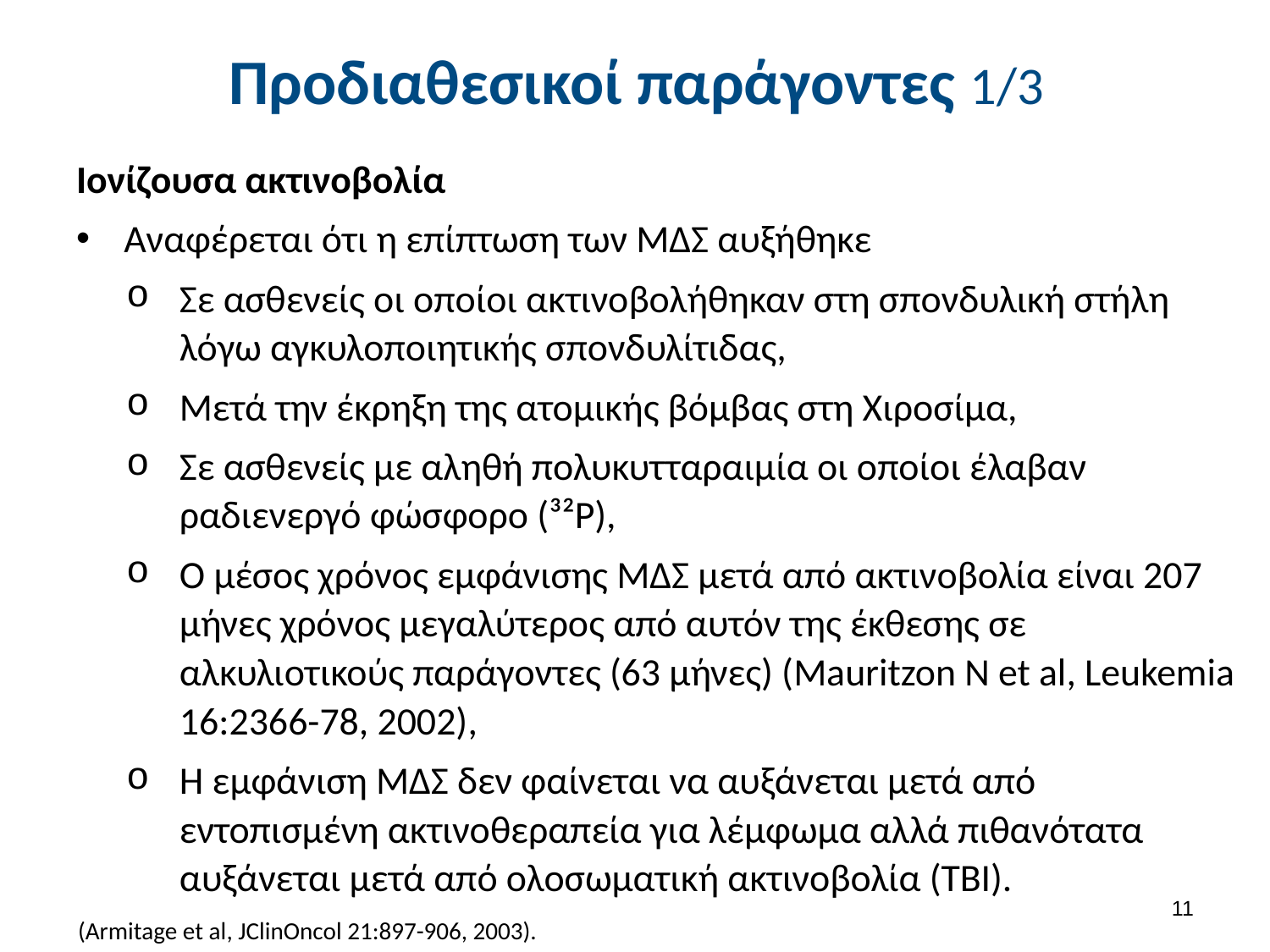

# Προδιαθεσικοί παράγοντες 1/3
Ιονίζουσα ακτινοβολία
Αναφέρεται ότι η επίπτωση των ΜΔΣ αυξήθηκε
Σε ασθενείς οι οποίοι ακτινοβολήθηκαν στη σπονδυλική στήλη λόγω αγκυλοποιητικής σπονδυλίτιδας,
Μετά την έκρηξη της ατομικής βόμβας στη Χιροσίμα,
Σε ασθενείς με αληθή πολυκυτταραιμία οι οποίοι έλαβαν ραδιενεργό φώσφορο (³²Ρ),
O μέσος χρόνος εμφάνισης ΜΔΣ μετά από ακτινοβολία είναι 207 μήνες χρόνος μεγαλύτερος από αυτόν της έκθεσης σε αλκυλιοτικούς παράγοντες (63 μήνες) (Mauritzon N et al, Leukemia 16:2366-78, 2002),
Η εμφάνιση ΜΔΣ δεν φαίνεται να αυξάνεται μετά από εντοπισμένη ακτινοθεραπεία για λέμφωμα αλλά πιθανότατα αυξάνεται μετά από ολοσωματική ακτινοβολία (ΤΒΙ).
11
(Armitage et al, JClinOncol 21:897-906, 2003).